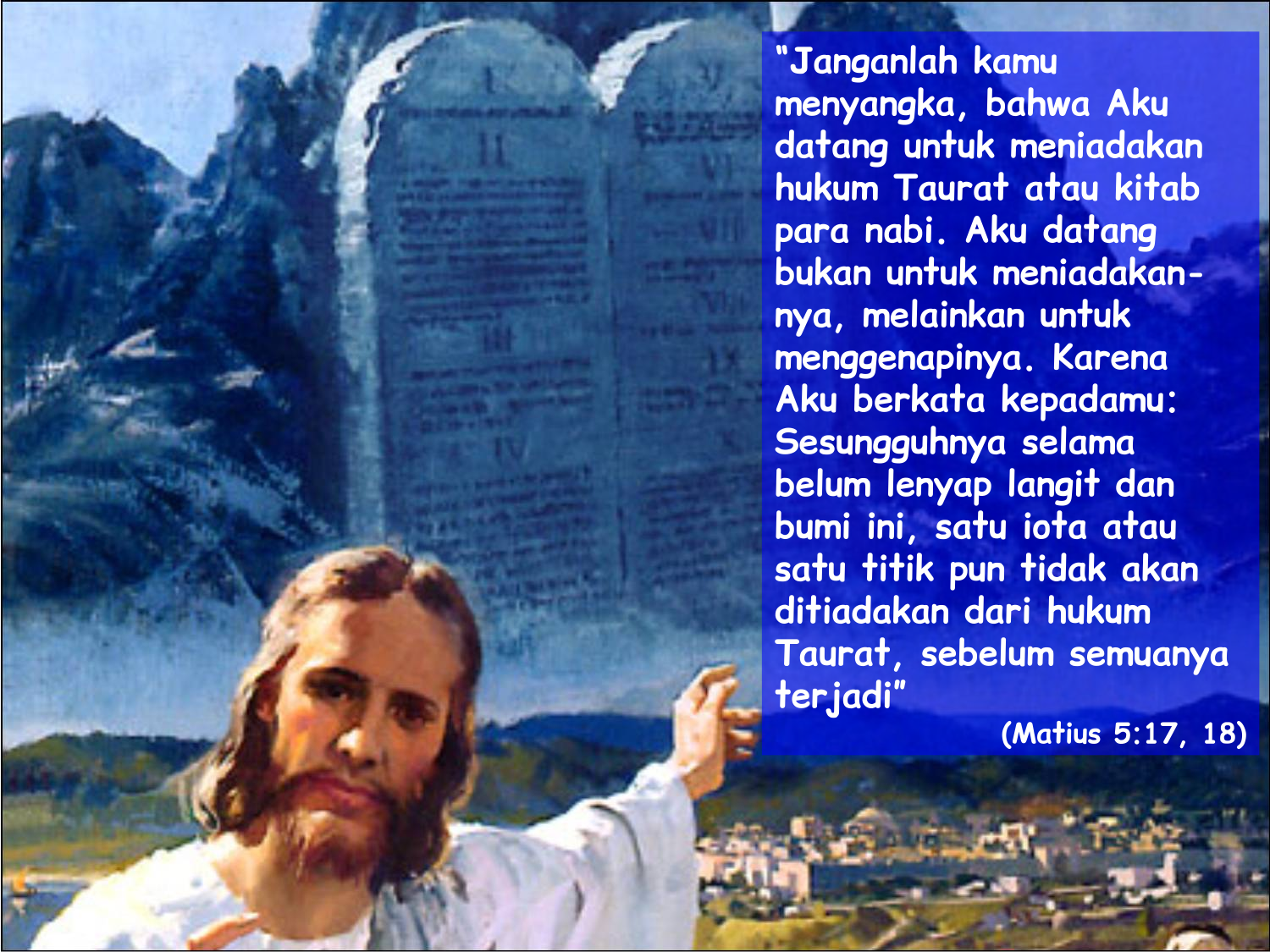

“Janganlah kamu menyangka, bahwa Aku datang untuk meniadakan hukum Taurat atau kitab para nabi. Aku datang bukan untuk meniadakan-nya, melainkan untuk menggenapinya. Karena Aku berkata kepadamu: Sesungguhnya selama belum lenyap langit dan bumi ini, satu iota atau satu titik pun tidak akan ditiadakan dari hukum Taurat, sebelum semuanya terjadi”
(Matius 5:17, 18)